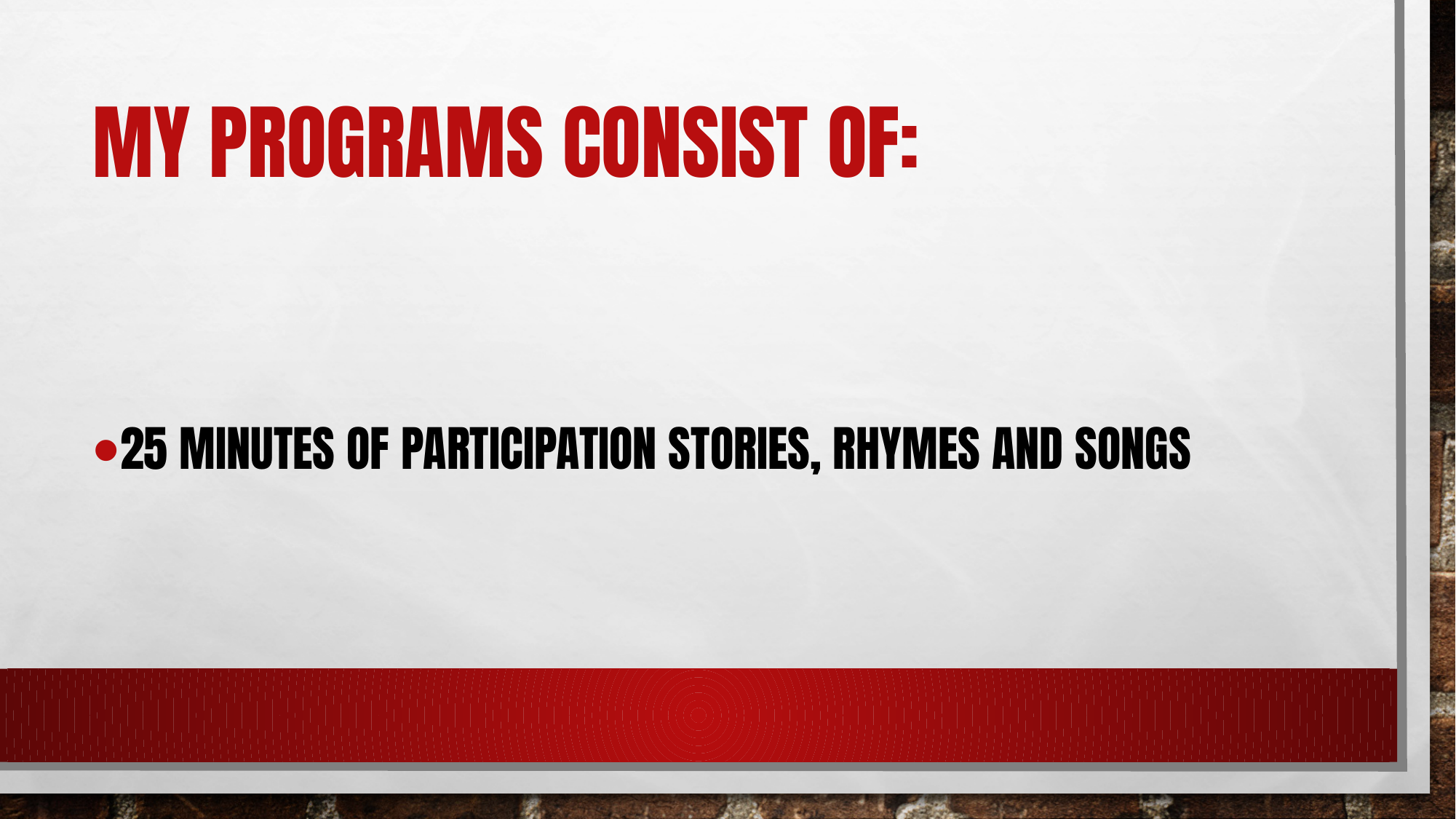

# My programs consist of:
25 minutes of participation stories, rhymes and songs